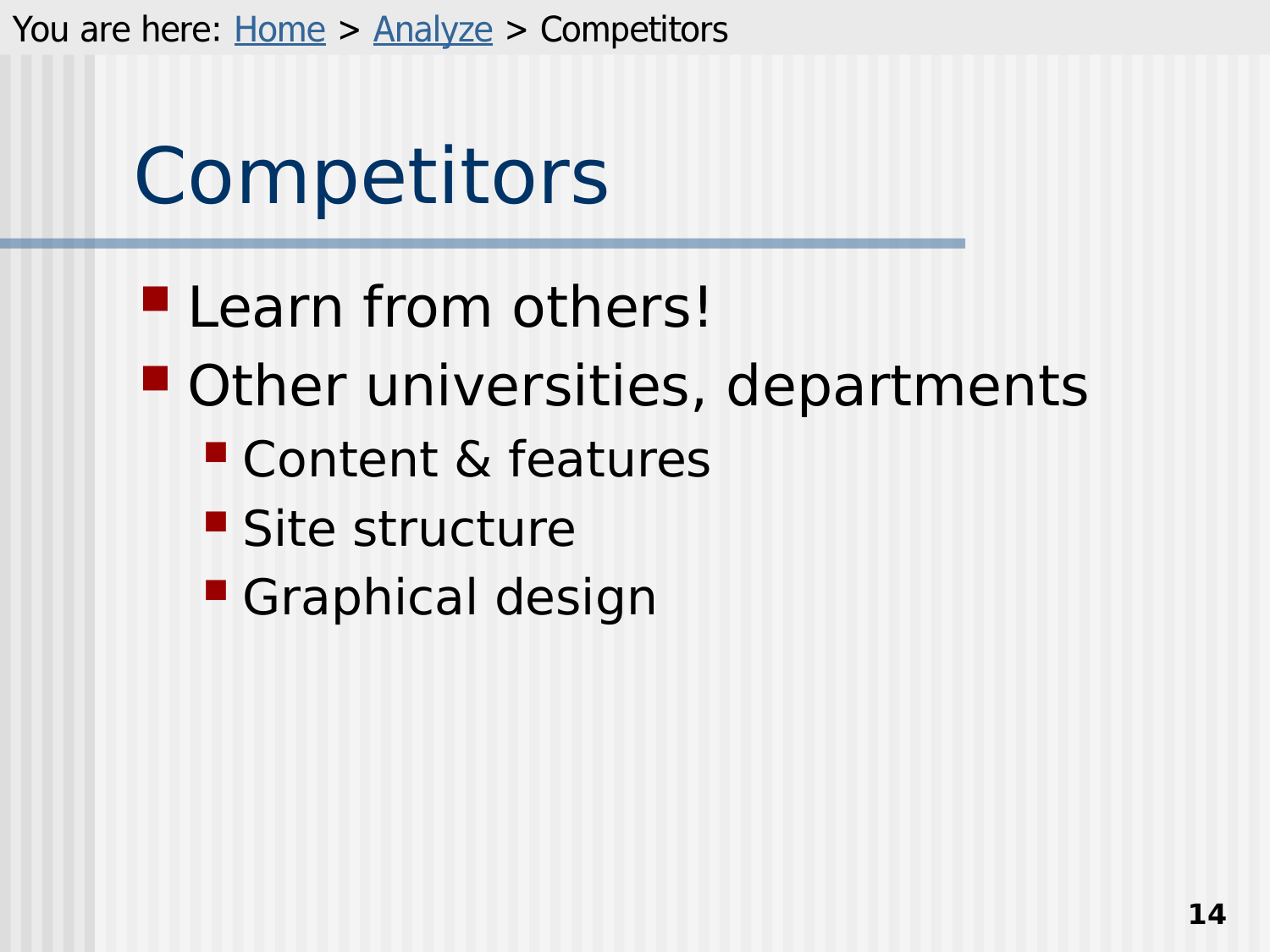

You are here: Home > Analyze > Competitors
# Competitors
Learn from others!
Other universities, departments
Content & features
Site structure
Graphical design
14